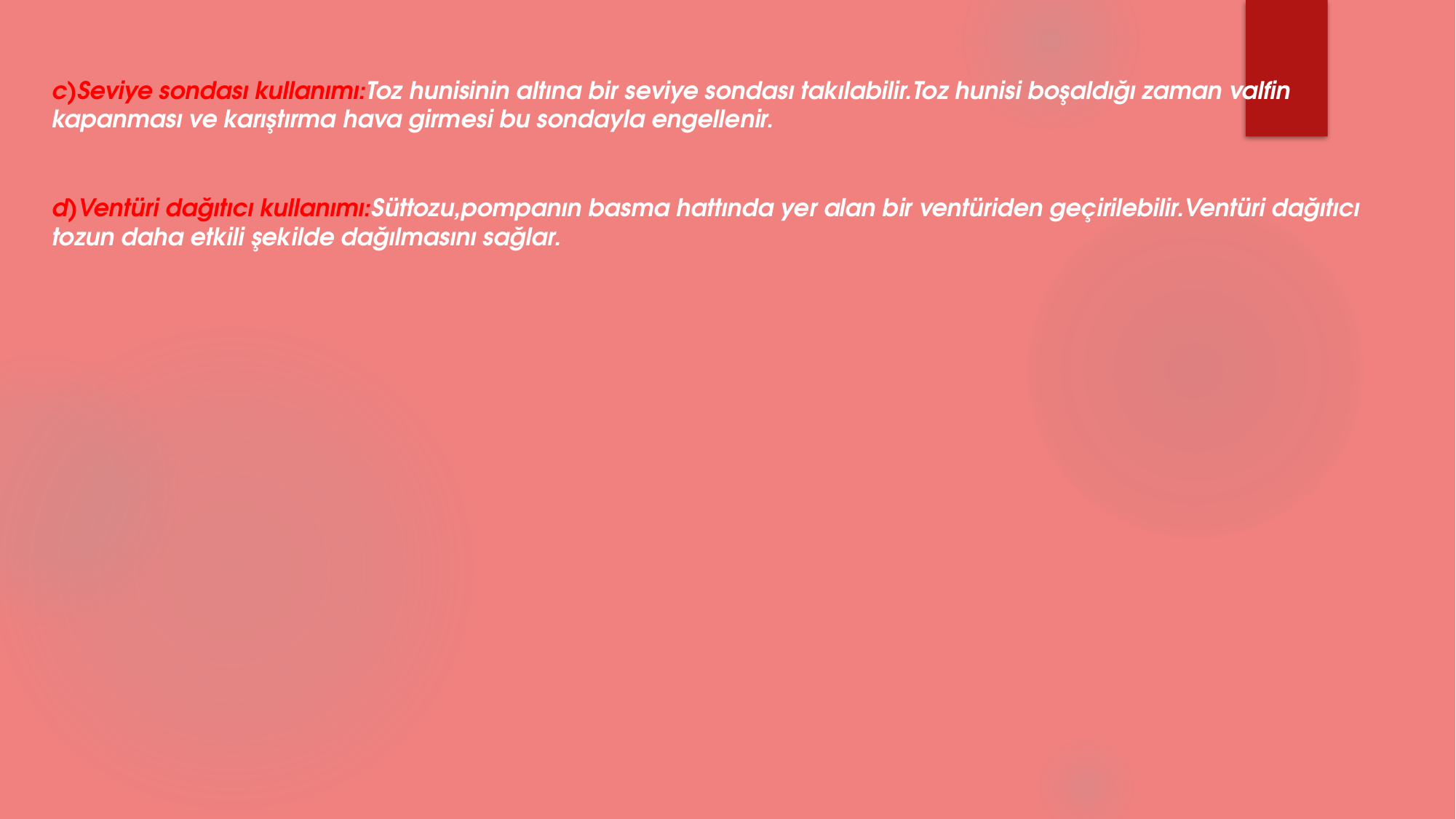

c)Seviye sondası kullanımı:Toz hunisinin altına bir seviye sondası takılabilir.Toz hunisi boşaldığı zaman valfin kapanması ve karıştırma hava girmesi bu sondayla engellenir.

d)Ventüri dağıtıcı kullanımı:Süttozu,pompanın basma hattında yer alan bir ventüriden geçirilebilir.Ventüri dağıtıcı tozun daha etkili şekilde dağılmasını sağlar.